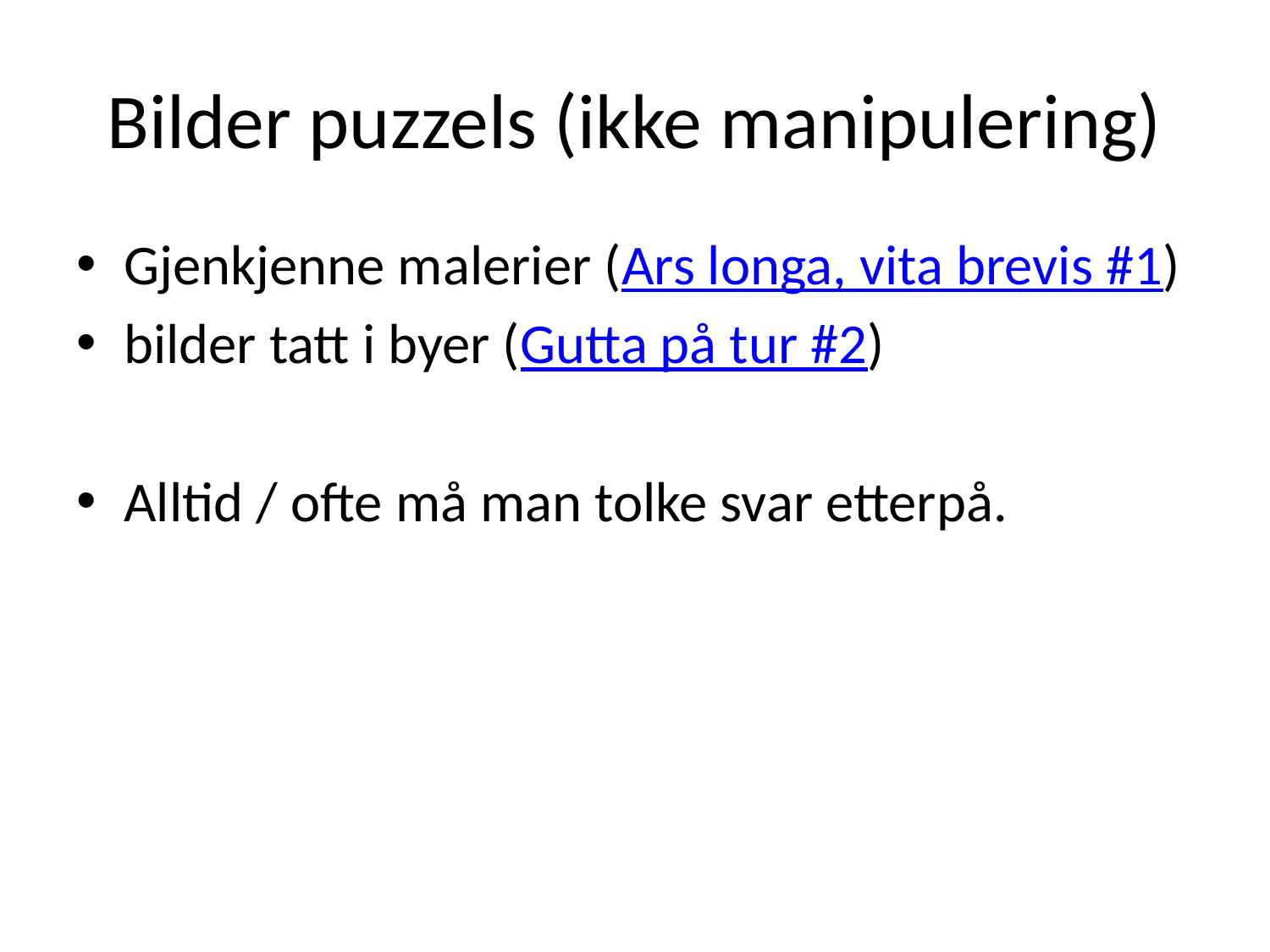

# Bilder puzzels (ikke manipulering)
Gjenkjenne malerier (Ars longa, vita brevis #1)
bilder tatt i byer (Gutta på tur #2)

Alltid / ofte må man tolke svar etterpå.